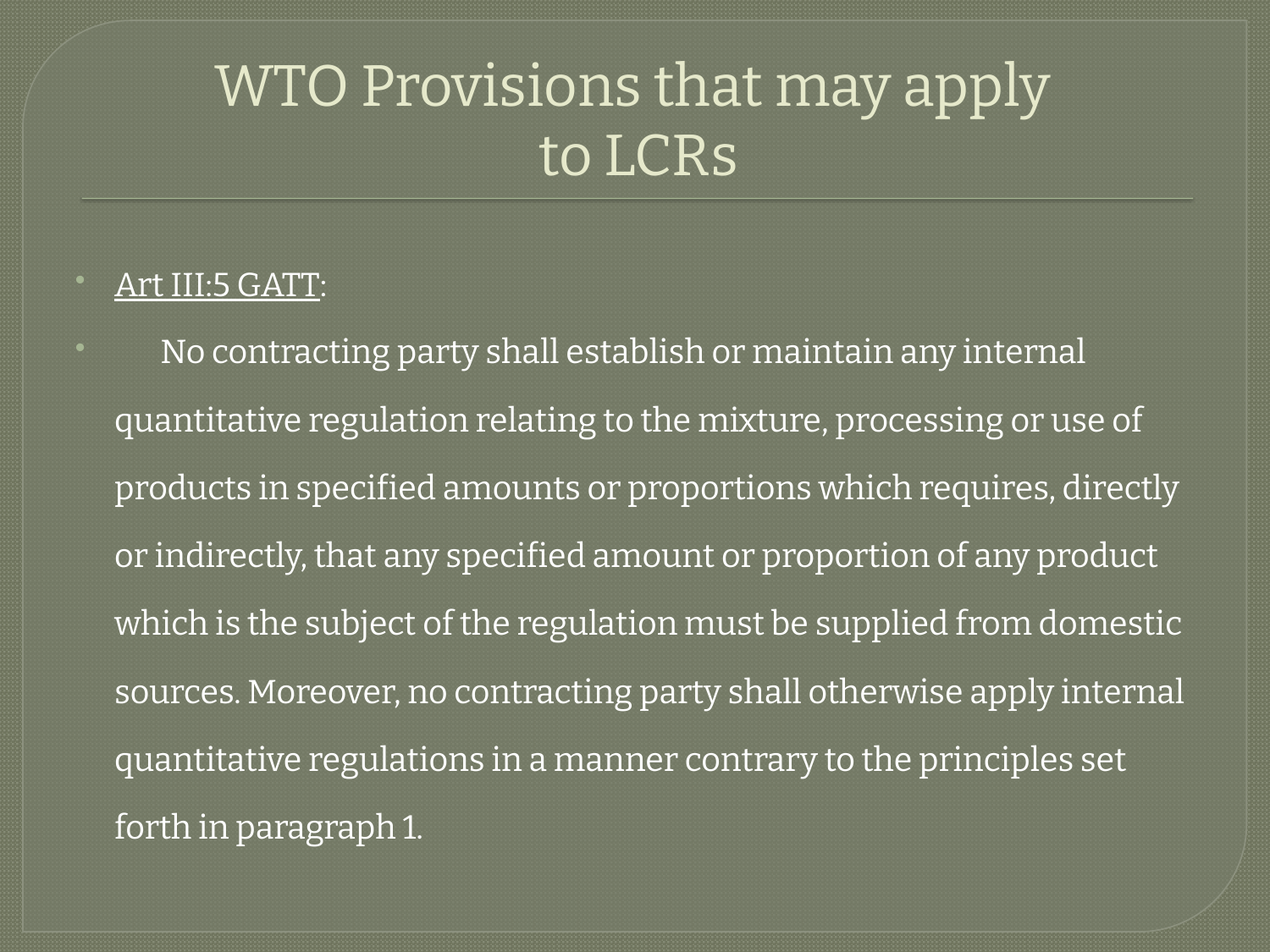

# WTO Provisions that may apply to LCRs
Art III:5 GATT:
       No contracting party shall establish or maintain any internal quantitative regulation relating to the mixture, processing or use of products in specified amounts or proportions which requires, directly or indirectly, that any specified amount or proportion of any product which is the subject of the regulation must be supplied from domestic sources. Moreover, no contracting party shall otherwise apply internal quantitative regulations in a manner contrary to the principles set forth in paragraph 1.